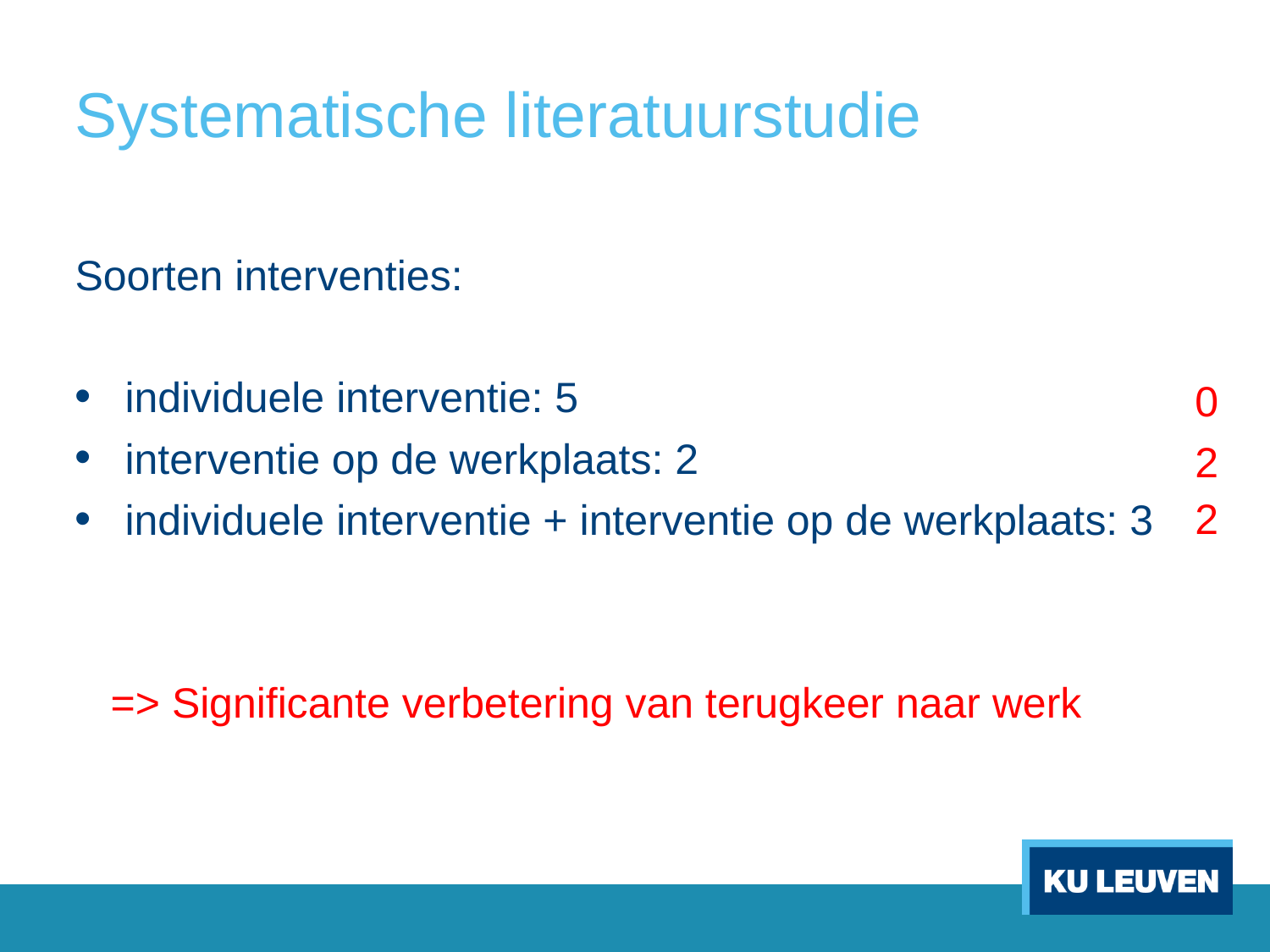

# Systematische literatuurstudie

Soorten interventies:

individuele interventie: 5
interventie op de werkplaats: 2
individuele interventie + interventie op de werkplaats: 3

   => Significante verbetering van terugkeer naar werk
0
2
2